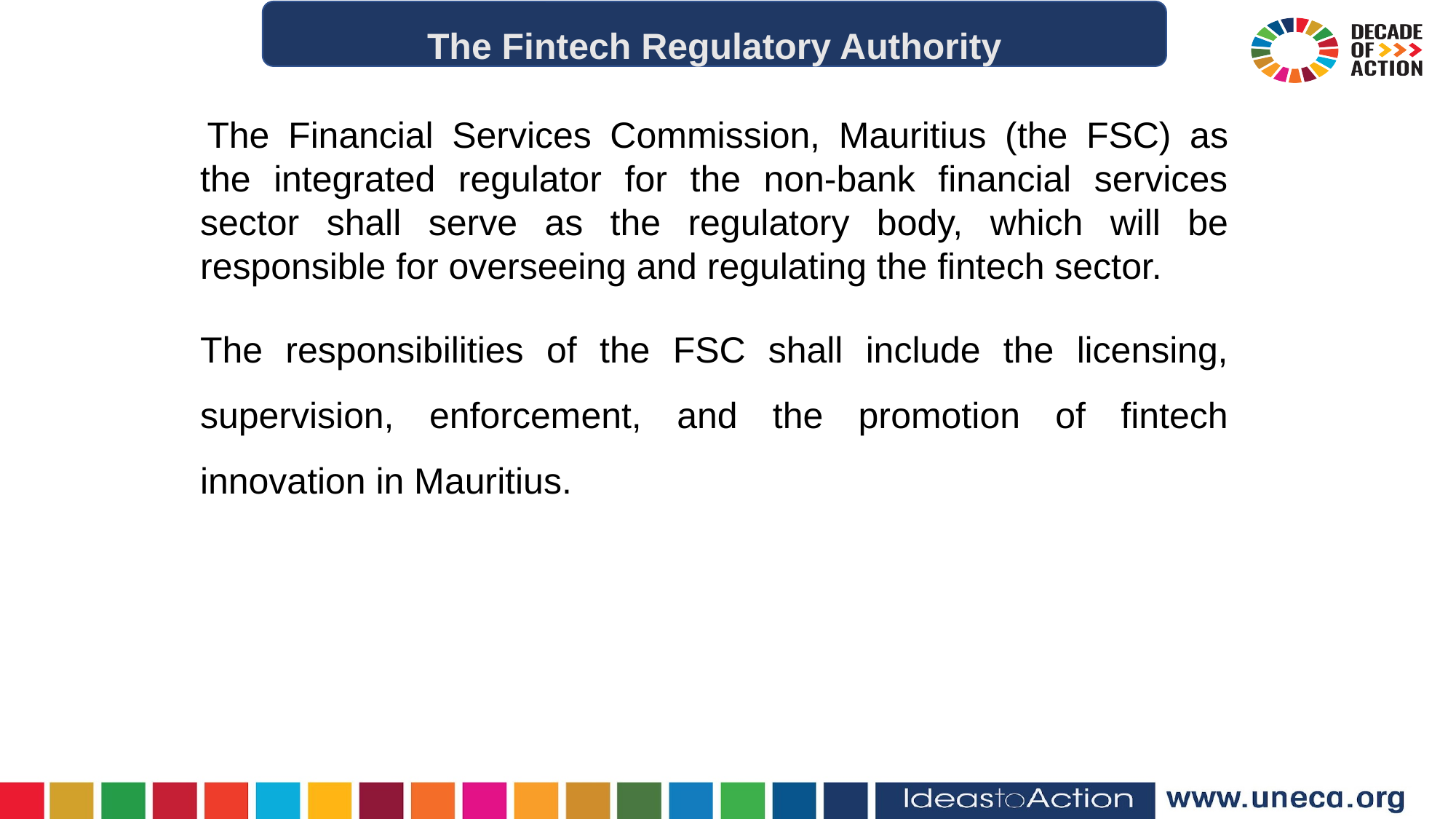

The Fintech Regulatory Authority
 The Financial Services Commission, Mauritius (the FSC) as the integrated regulator for the non-bank financial services sector shall serve as the regulatory body, which will be responsible for overseeing and regulating the fintech sector.
The responsibilities of the FSC shall include the licensing, supervision, enforcement, and the promotion of fintech innovation in Mauritius.